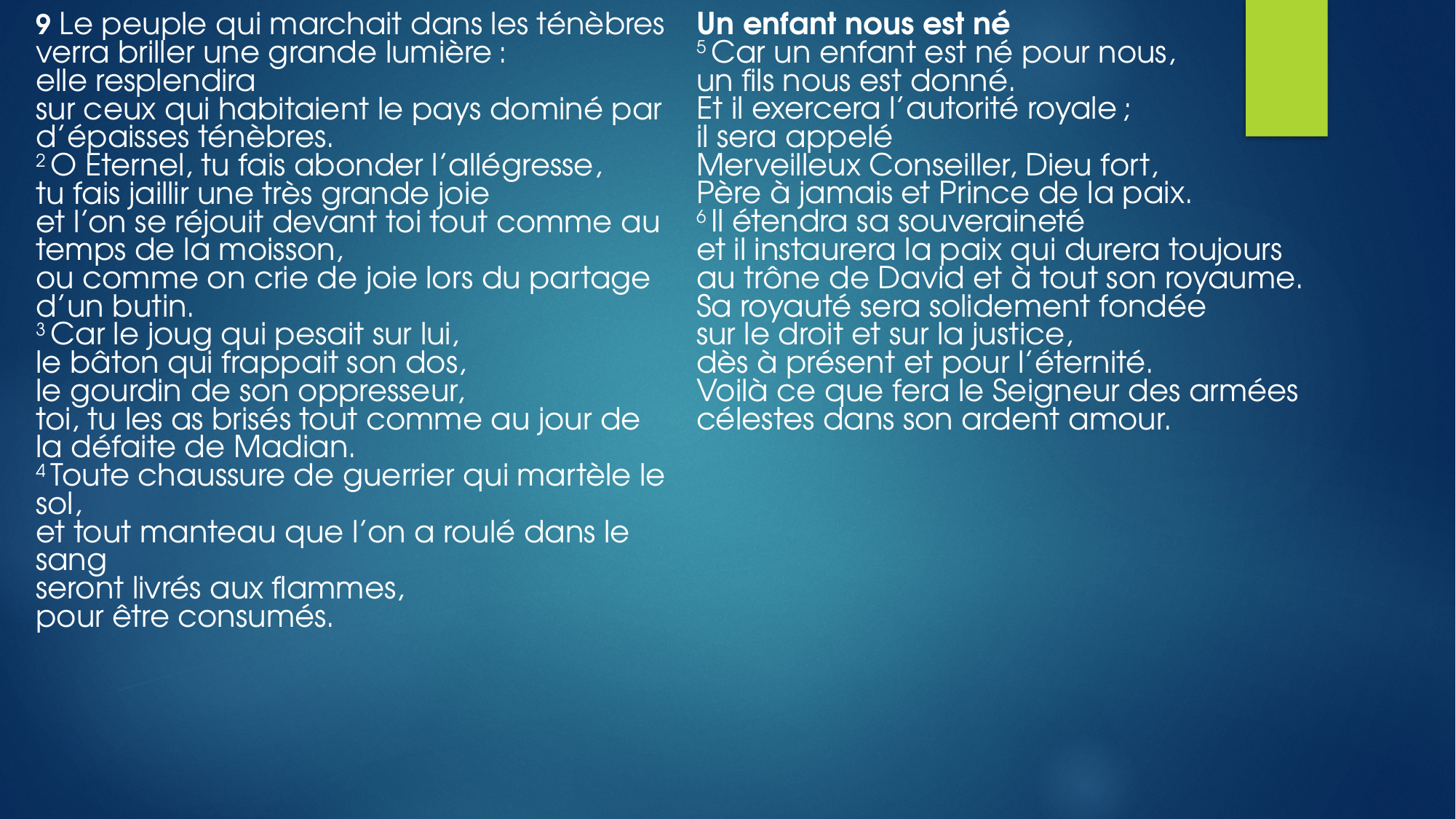

| 9 Le peuple qui marchait dans les ténèbres verra briller une grande lumière : elle resplendira sur ceux qui habitaient le pays dominé par d’épaisses ténèbres. 2 O Eternel, tu fais abonder l’allégresse, tu fais jaillir une très grande joie et l’on se réjouit devant toi tout comme au temps de la moisson, ou comme on crie de joie lors du partage d’un butin. 3 Car le joug qui pesait sur lui, le bâton qui frappait son dos, le gourdin de son oppresseur, toi, tu les as brisés tout comme au jour de la défaite de Madian. 4 Toute chaussure de guerrier qui martèle le sol, et tout manteau que l’on a roulé dans le sang seront livrés aux flammes, pour être consumés. | Un enfant nous est né 5 Car un enfant est né pour nous, un fils nous est donné. Et il exercera l’autorité royale ; il sera appelé Merveilleux Conseiller, Dieu fort, Père à jamais et Prince de la paix. 6 Il étendra sa souveraineté et il instaurera la paix qui durera toujours au trône de David et à tout son royaume. Sa royauté sera solidement fondée sur le droit et sur la justice, dès à présent et pour l’éternité. Voilà ce que fera le Seigneur des armées célestes dans son ardent amour. |
| --- | --- |